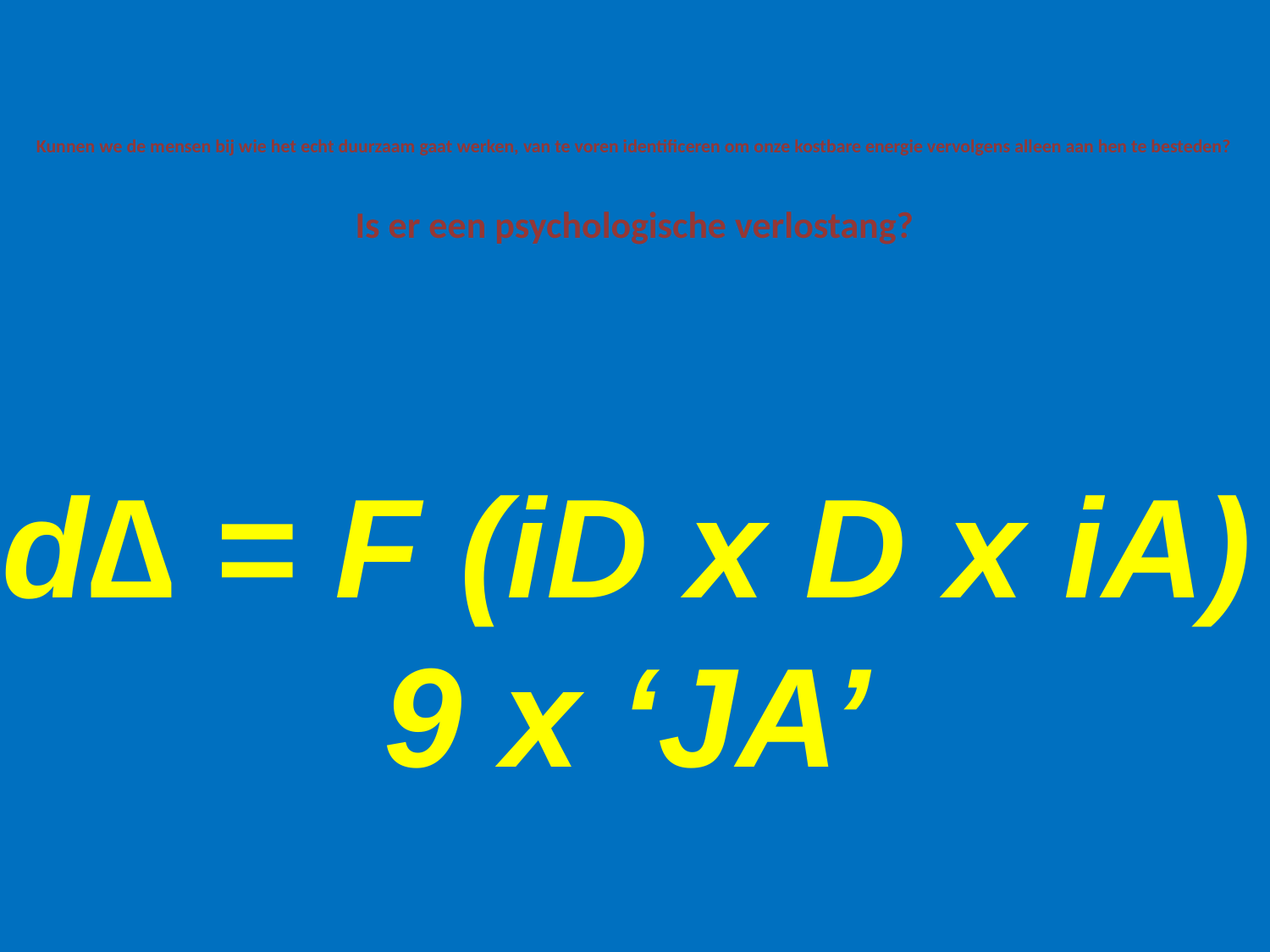

# Kunnen we de mensen bij wie het echt duurzaam gaat werken, van te voren identificeren om onze kostbare energie vervolgens alleen aan hen te besteden? Is er een psychologische verlostang?
d∆ = F (iD x D x iA)
9 x ‘JA’